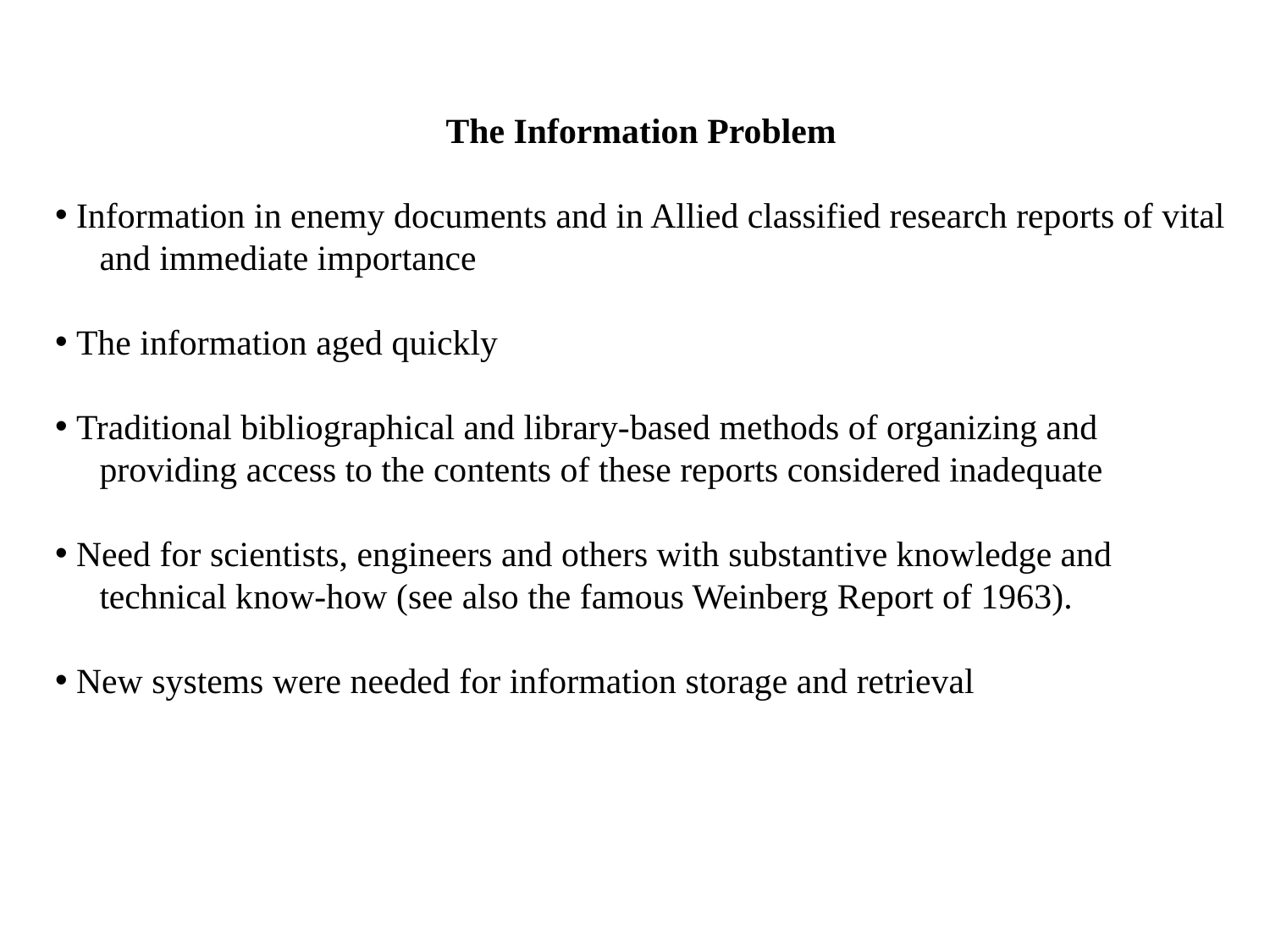

The Information Problem

 Information in enemy documents and in Allied classified research reports of vital
     and immediate importance

 The information aged quickly

 Traditional bibliographical and library-based methods of organizing and
     providing access to the contents of these reports considered inadequate

 Need for scientists, engineers and others with substantive knowledge and
     technical know-how (see also the famous Weinberg Report of 1963).

 New systems were needed for information storage and retrieval